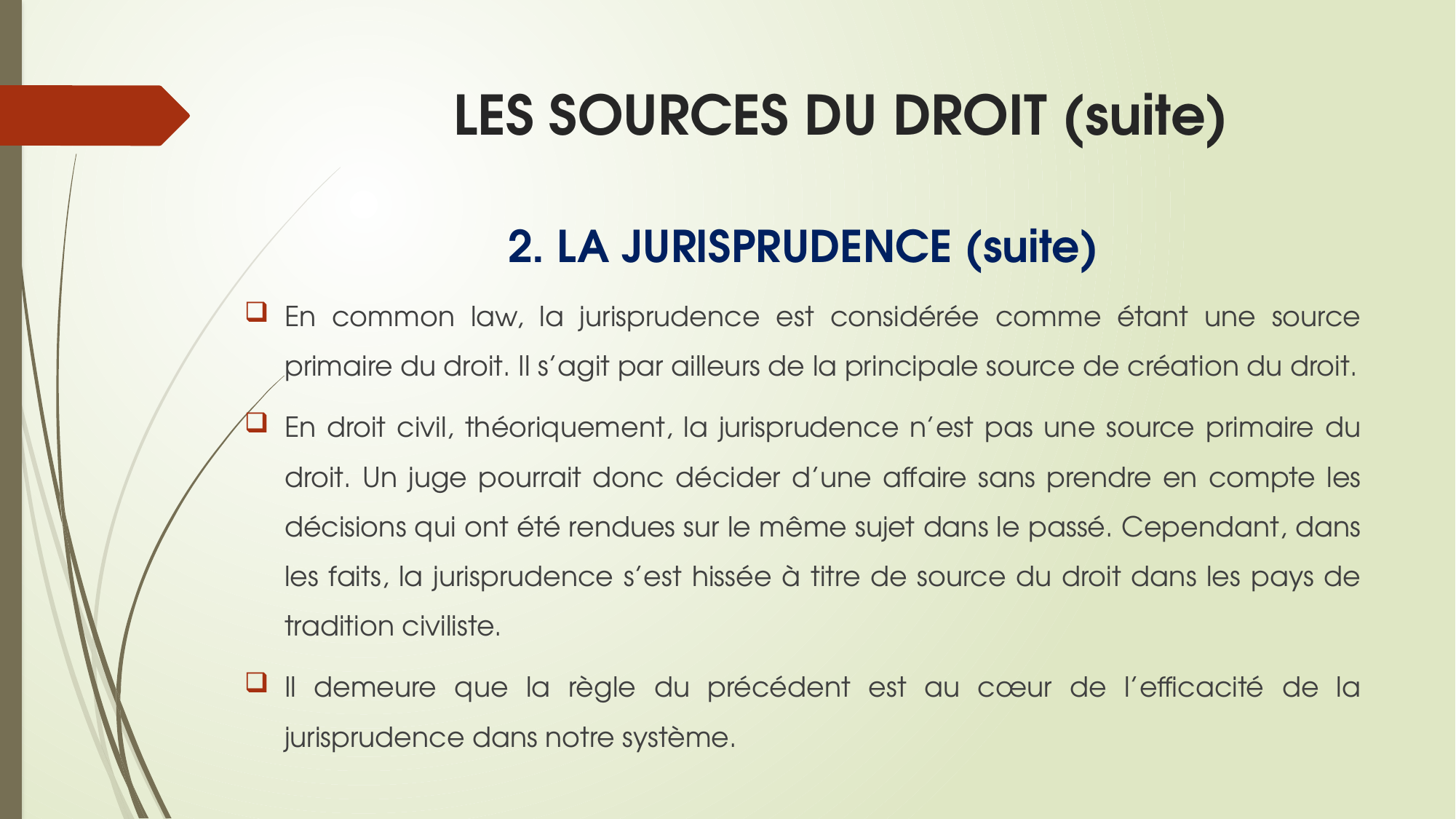

# LES SOURCES DU DROIT (suite)
2. LA JURISPRUDENCE (suite)
En common law, la jurisprudence est considérée comme étant une source primaire du droit. Il s’agit par ailleurs de la principale source de création du droit.
En droit civil, théoriquement, la jurisprudence n’est pas une source primaire du droit. Un juge pourrait donc décider d’une affaire sans prendre en compte les décisions qui ont été rendues sur le même sujet dans le passé. Cependant, dans les faits, la jurisprudence s’est hissée à titre de source du droit dans les pays de tradition civiliste.
Il demeure que la règle du précédent est au cœur de l’efficacité de la jurisprudence dans notre système.